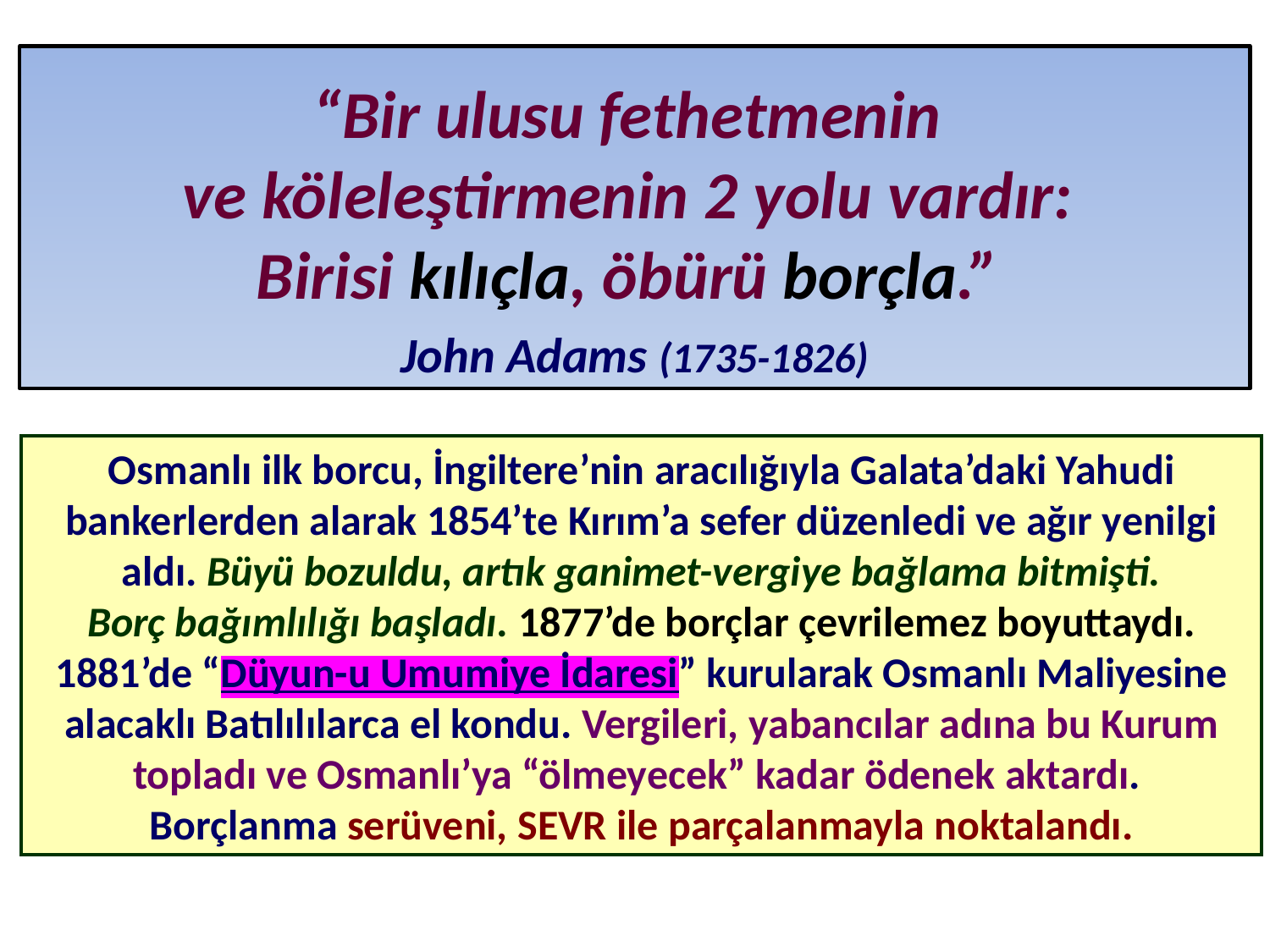

“Bir ulusu fethetmenin
ve köleleştirmenin 2 yolu vardır: 
Birisi kılıçla, öbürü borçla.”
John Adams (1735-1826)
Osmanlı ilk borcu, İngiltere’nin aracılığıyla Galata’daki Yahudi bankerlerden alarak 1854’te Kırım’a sefer düzenledi ve ağır yenilgi aldı. Büyü bozuldu, artık ganimet-vergiye bağlama bitmişti.
Borç bağımlılığı başladı. 1877’de borçlar çevrilemez boyuttaydı. 1881’de “Düyun-u Umumiye İdaresi” kurularak Osmanlı Maliyesine alacaklı Batılılılarca el kondu. Vergileri, yabancılar adına bu Kurum topladı ve Osmanlı’ya “ölmeyecek” kadar ödenek aktardı.
Borçlanma serüveni, SEVR ile parçalanmayla noktalandı.